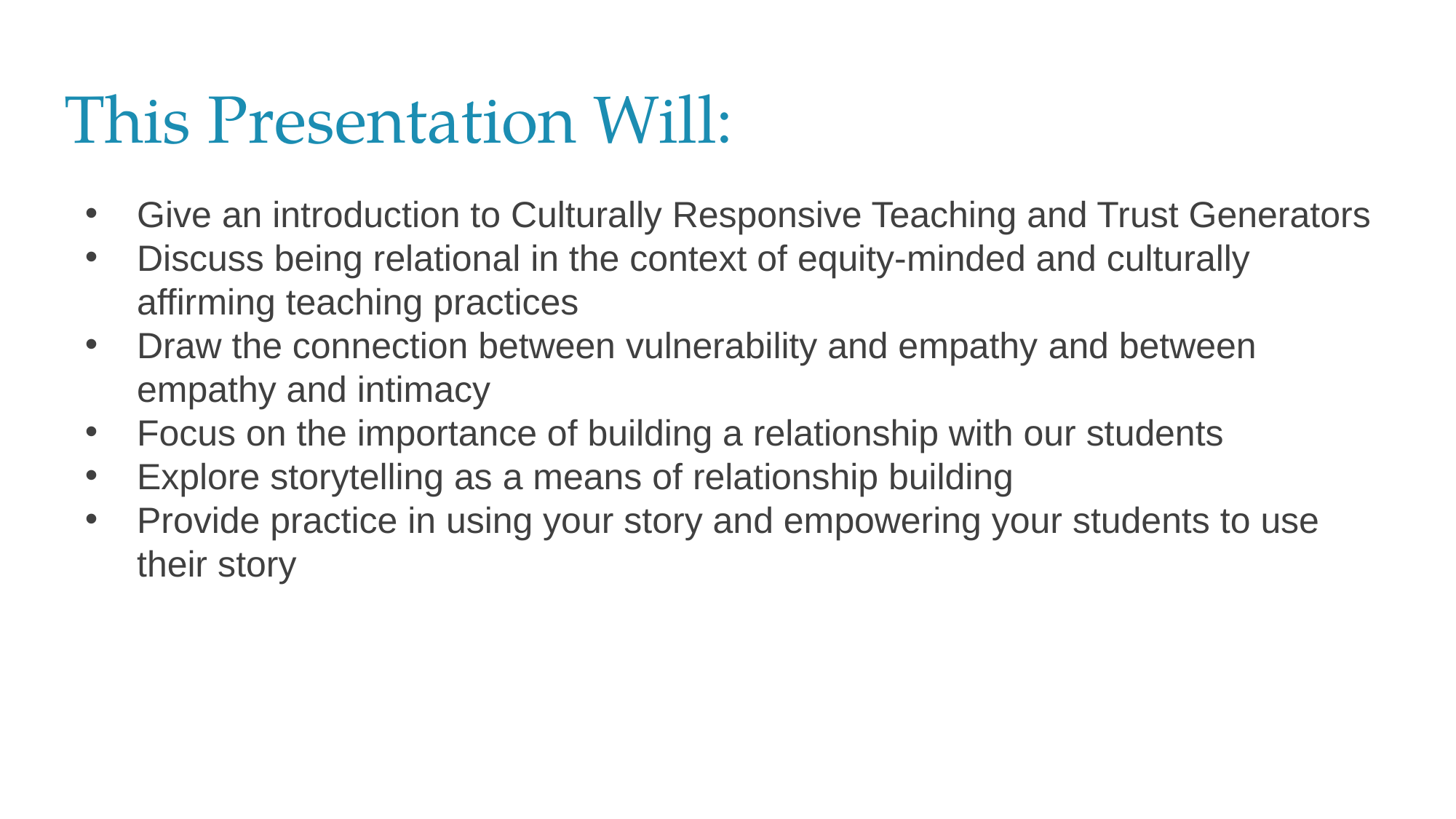

# This Presentation Will:
Give an introduction to Culturally Responsive Teaching and Trust Generators
Discuss being relational in the context of equity-minded and culturally affirming teaching practices
Draw the connection between vulnerability and empathy and between empathy and intimacy
Focus on the importance of building a relationship with our students
Explore storytelling as a means of relationship building
Provide practice in using your story and empowering your students to use their story